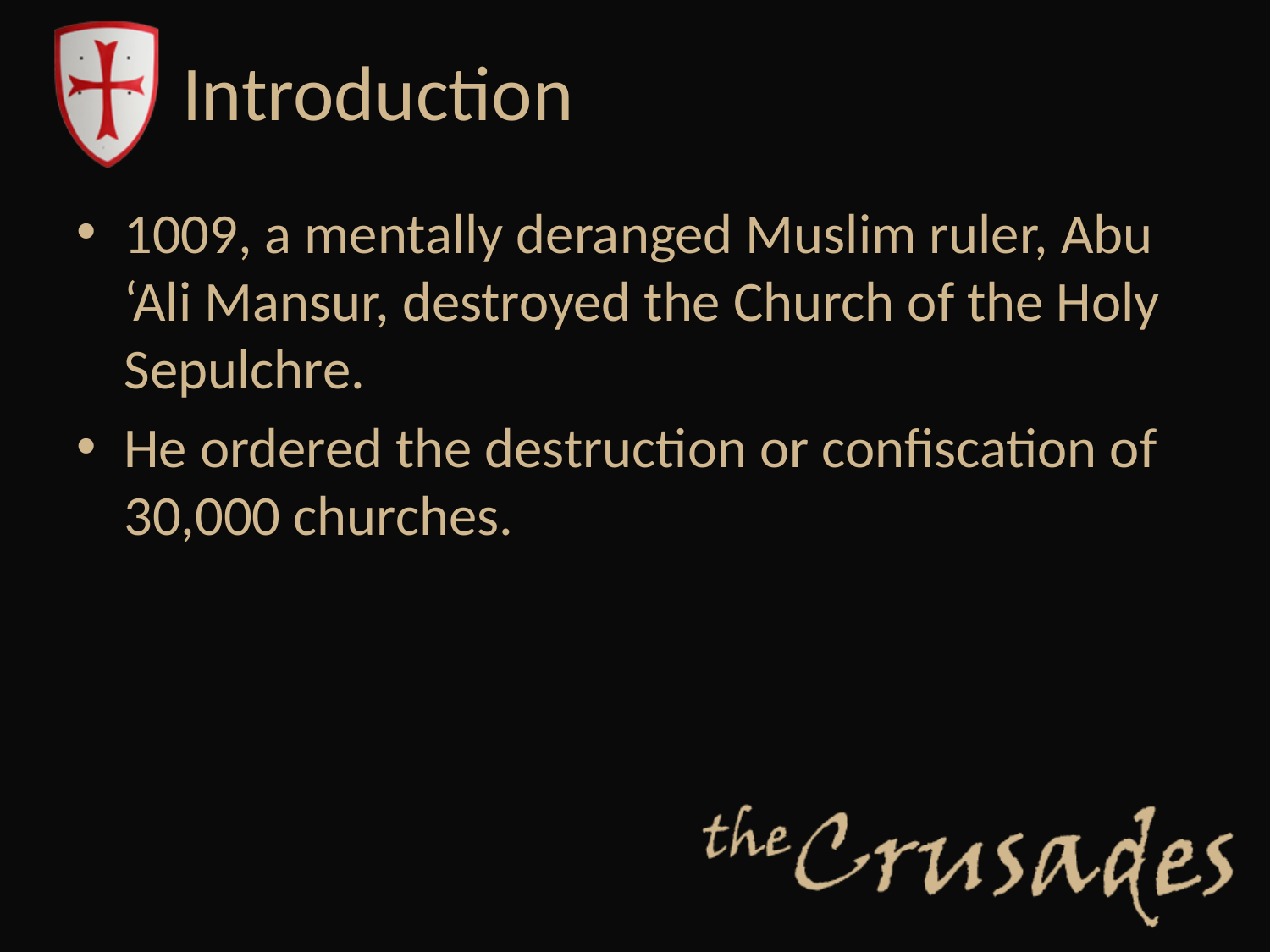

# Introduction
1009, a mentally deranged Muslim ruler, Abu ‘Ali Mansur, destroyed the Church of the Holy Sepulchre.
He ordered the destruction or confiscation of 30,000 churches.